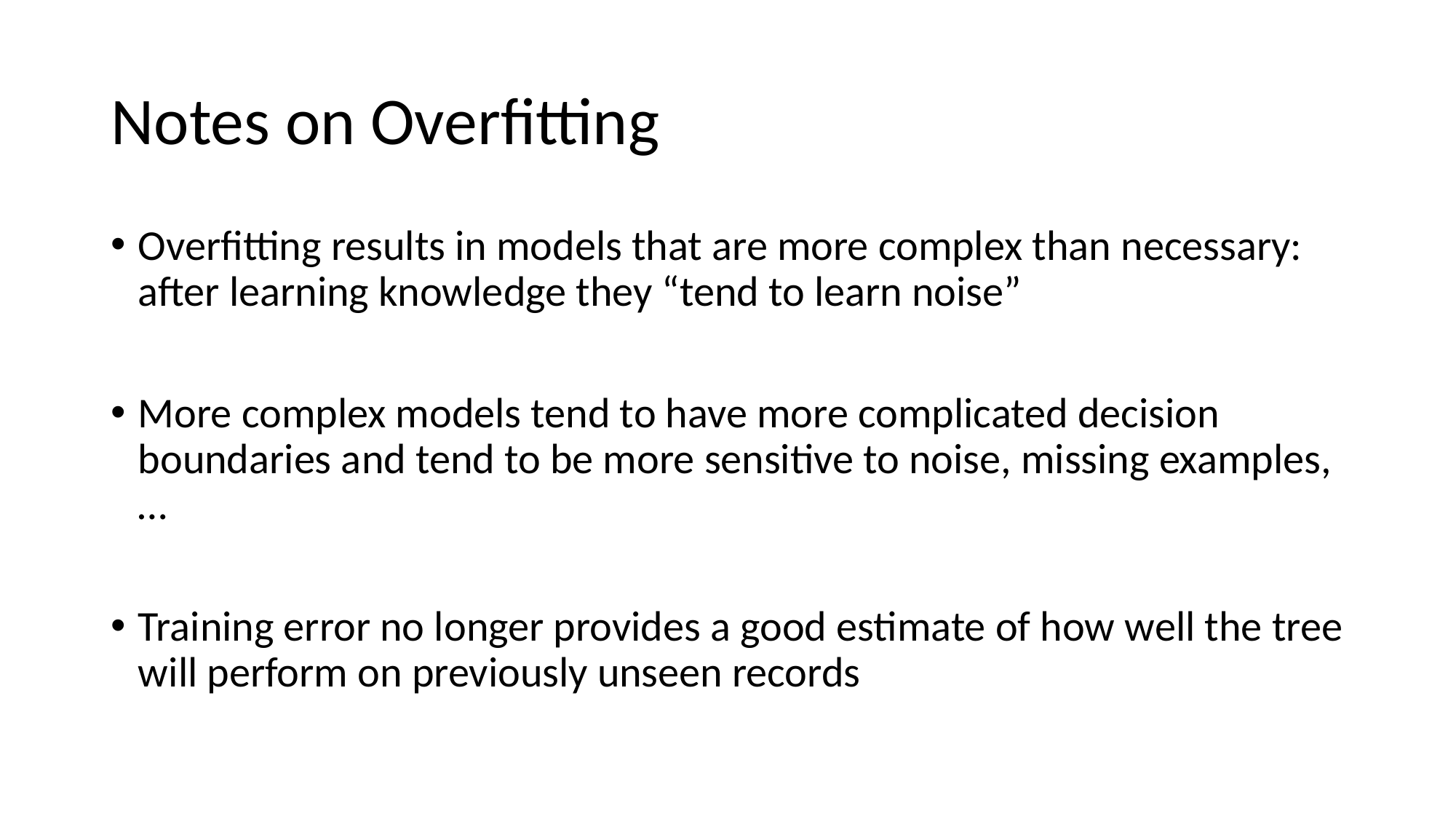

# Notes on Overfitting
Overfitting results in models that are more complex than necessary: after learning knowledge they “tend to learn noise”

More complex models tend to have more complicated decision boundaries and tend to be more sensitive to noise, missing examples,…

Training error no longer provides a good estimate of how well the tree will perform on previously unseen records